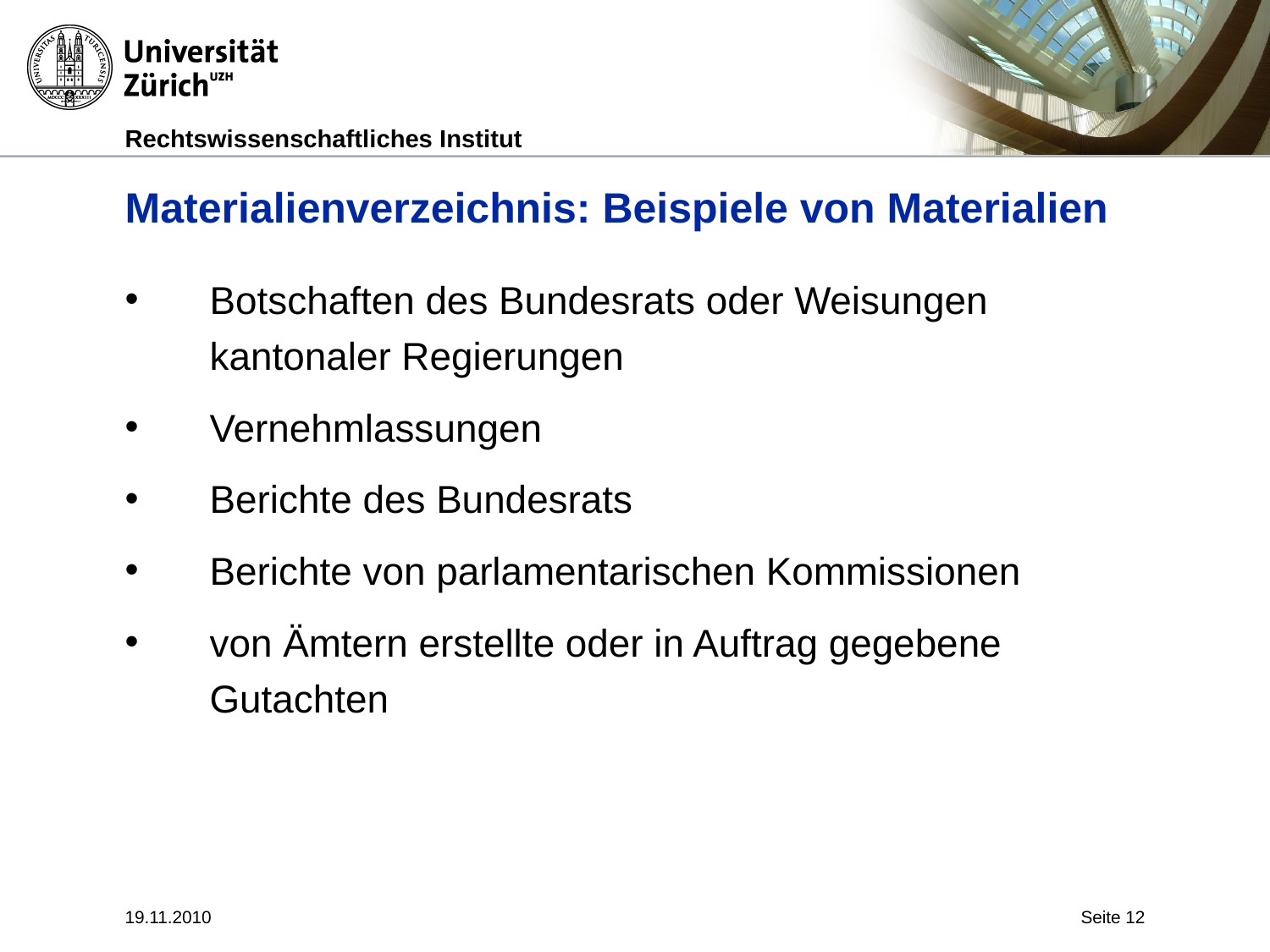

# Materialienverzeichnis: Beispiele von Materialien
Botschaften des Bundesrats oder Weisungen kantonaler Regierungen
Vernehmlassungen
Berichte des Bundesrats
Berichte von parlamentarischen Kommissionen
von Ämtern erstellte oder in Auftrag gegebene Gutachten
19.11.2010
Seite 12